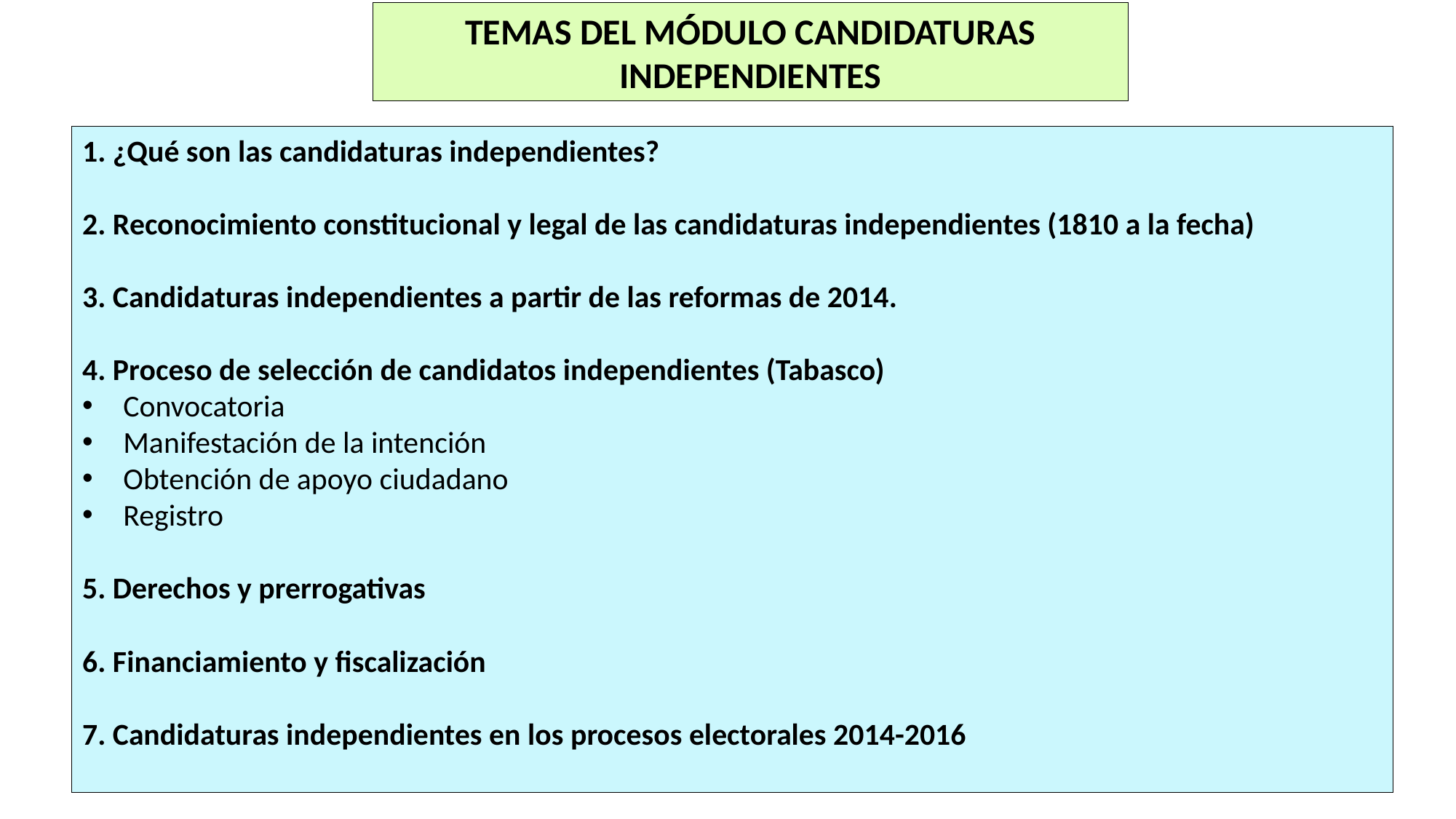

TEMAS DEL MÓDULO CANDIDATURAS INDEPENDIENTES
1. ¿Qué son las candidaturas independientes?

2. Reconocimiento constitucional y legal de las candidaturas independientes (1810 a la fecha)

3. Candidaturas independientes a partir de las reformas de 2014.

4. Proceso de selección de candidatos independientes (Tabasco)
Convocatoria
Manifestación de la intención
Obtención de apoyo ciudadano
Registro

5. Derechos y prerrogativas

6. Financiamiento y fiscalización

7. Candidaturas independientes en los procesos electorales 2014-2016